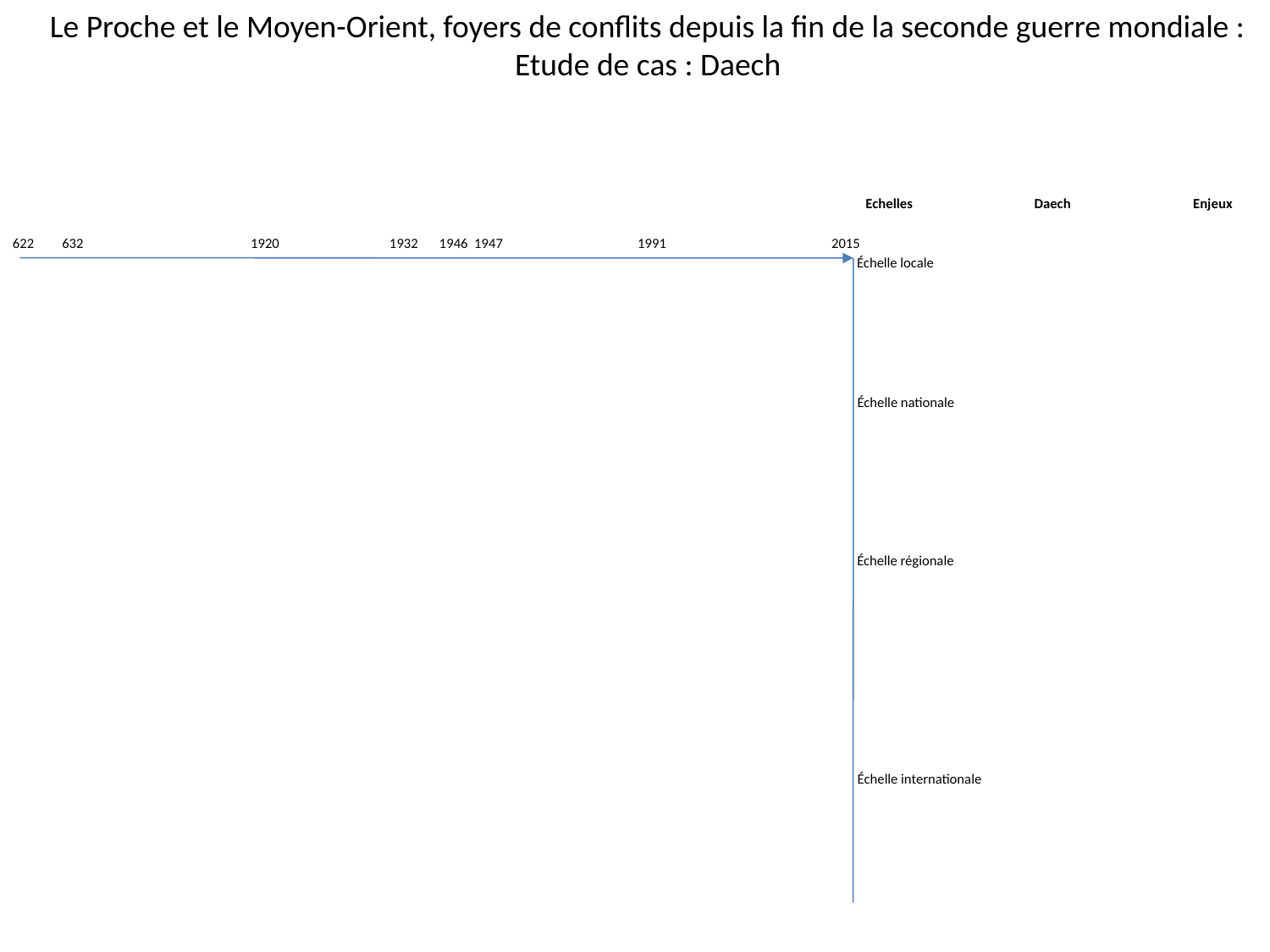

Le Proche et le Moyen-Orient, foyers de conflits depuis la fin de la seconde guerre mondiale :
Etude de cas : Daech
Daech
Echelles
Enjeux
2015
622
632
1920
1932
1946
1947
1991
Échelle locale
Échelle nationale
Échelle régionale
Échelle internationale